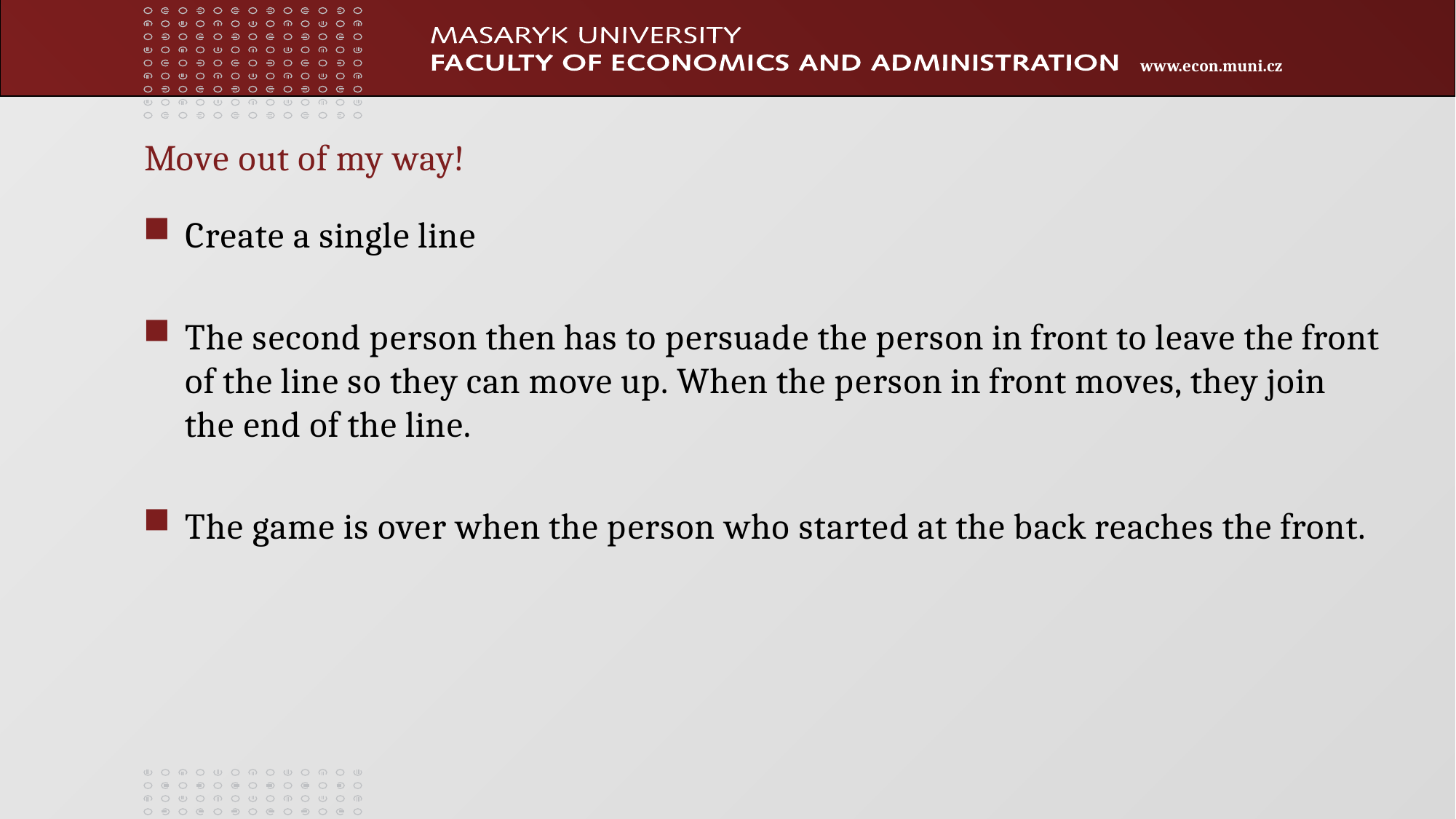

# Move out of my way!
Create a single line

The second person then has to persuade the person in front to leave the front of the line so they can move up. When the person in front moves, they join the end of the line.

The game is over when the person who started at the back reaches the front.